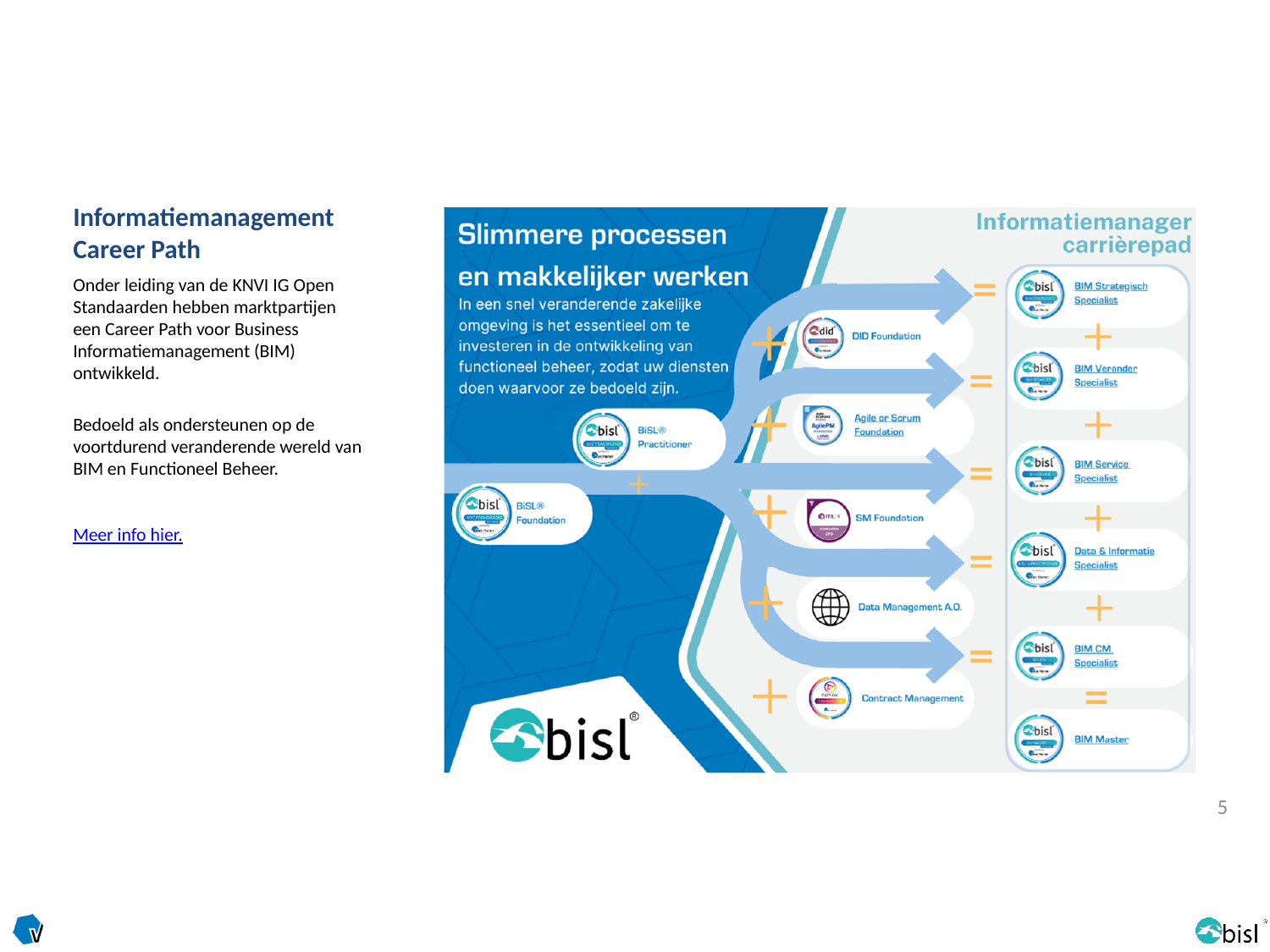

Informatiemanagement
Career Path

Onder leiding van de KNVI IG Open Standaarden hebben marktpartijen een Career Path voor Business Informatiemanagement (BIM) ontwikkeld.

Bedoeld als ondersteunen op de voortdurend veranderende wereld van BIM en Functioneel Beheer.
Meer info hier.
5